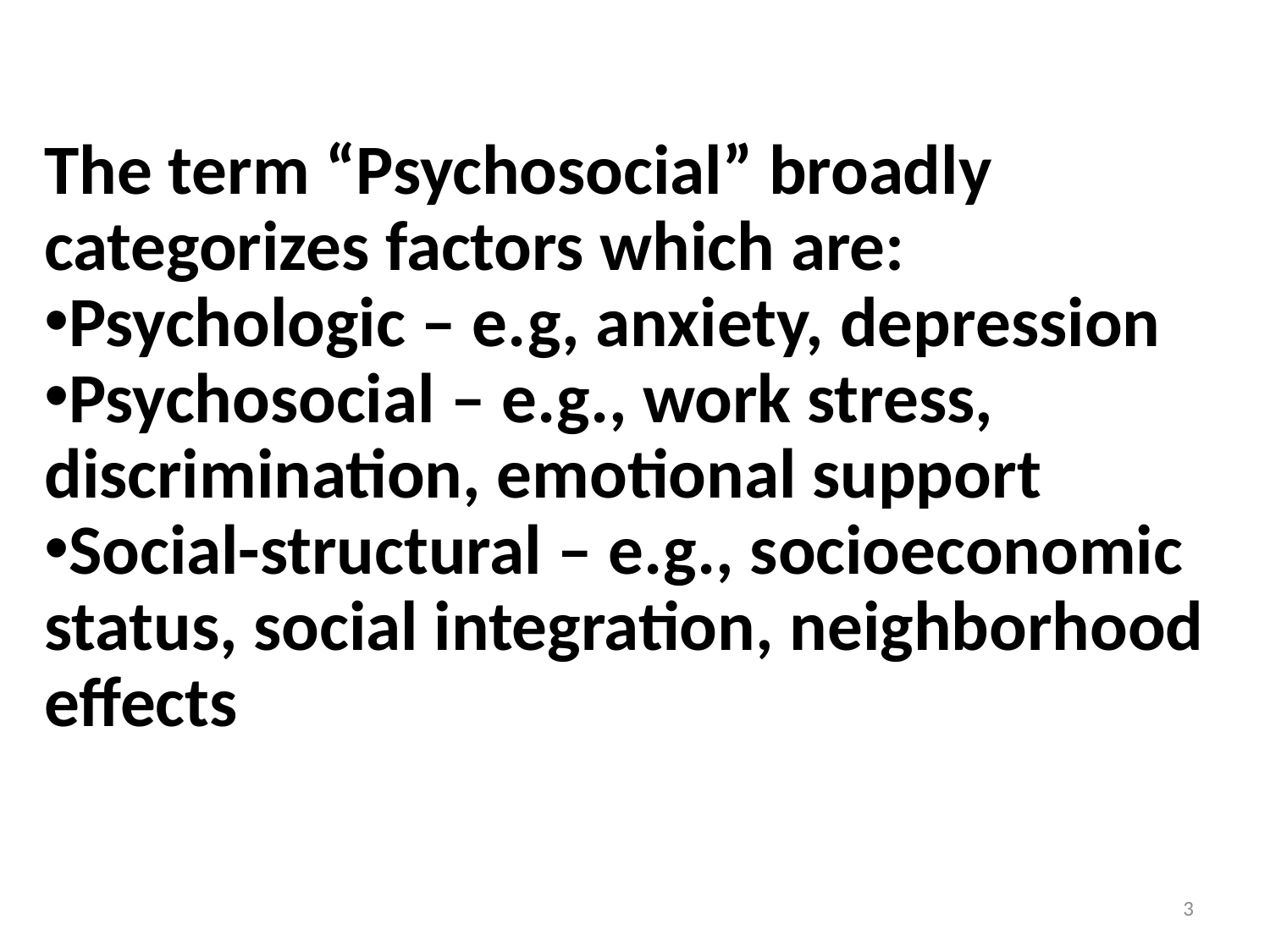

The term “Psychosocial” broadly categorizes factors which are:
Psychologic – e.g, anxiety, depression
Psychosocial – e.g., work stress, discrimination, emotional support
Social-structural – e.g., socioeconomic status, social integration, neighborhood effects
3